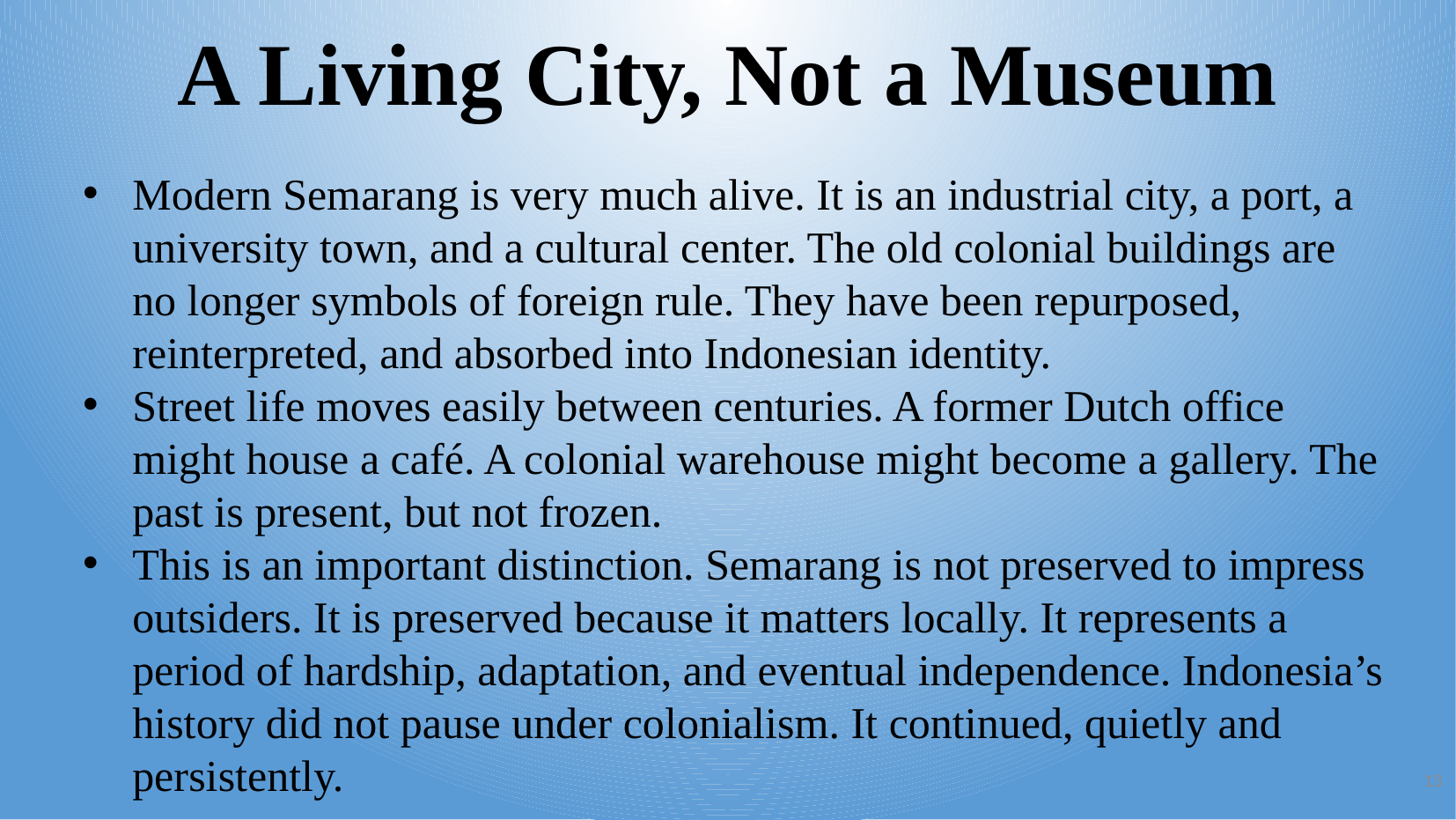

A Living City, Not a Museum
Modern Semarang is very much alive. It is an industrial city, a port, a university town, and a cultural center. The old colonial buildings are no longer symbols of foreign rule. They have been repurposed, reinterpreted, and absorbed into Indonesian identity.
Street life moves easily between centuries. A former Dutch office might house a café. A colonial warehouse might become a gallery. The past is present, but not frozen.
This is an important distinction. Semarang is not preserved to impress outsiders. It is preserved because it matters locally. It represents a period of hardship, adaptation, and eventual independence. Indonesia’s history did not pause under colonialism. It continued, quietly and persistently.
13